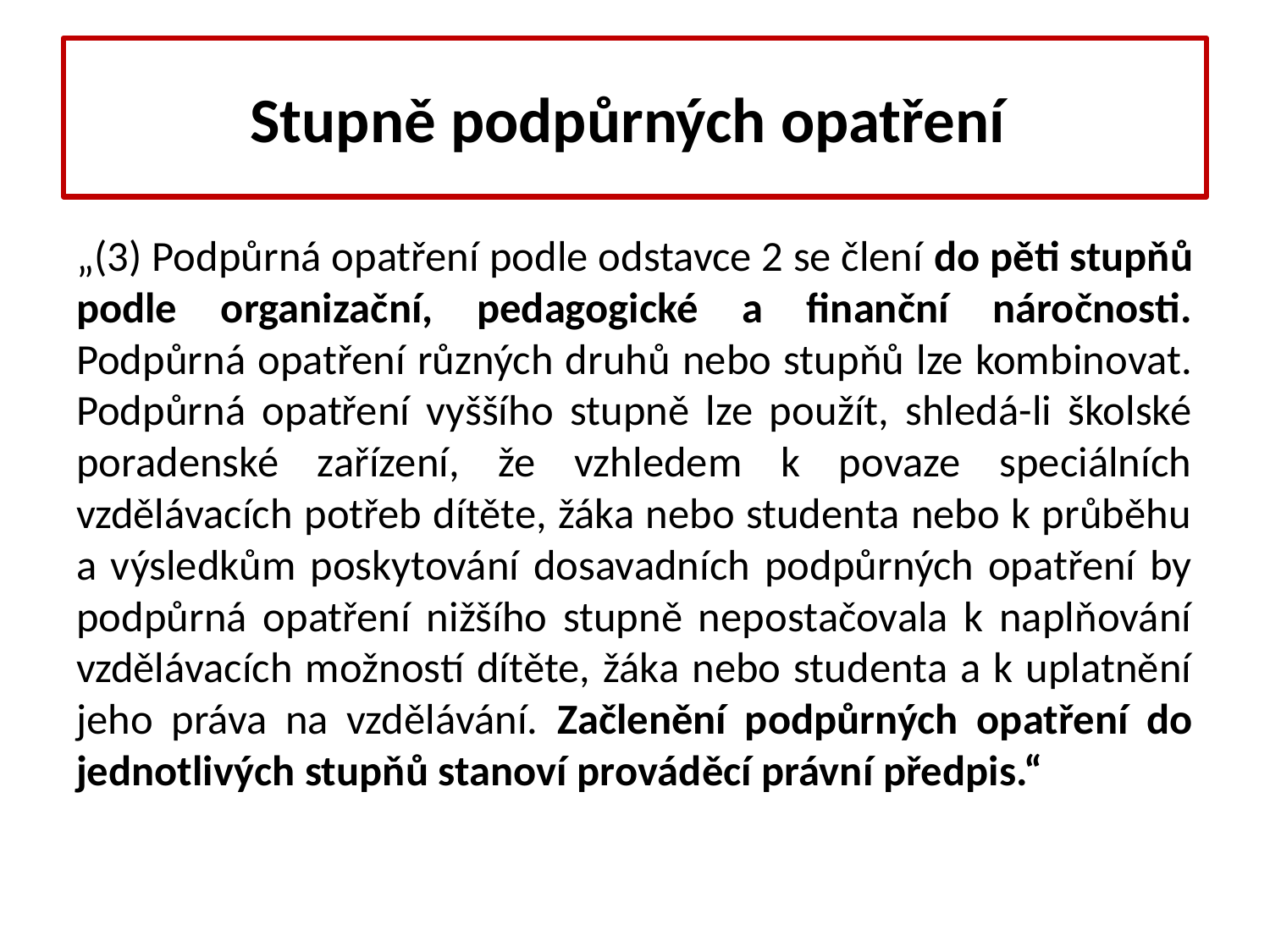

# Stupně podpůrných opatření
„(3) Podpůrná opatření podle odstavce 2 se člení do pěti stupňů podle organizační, pedagogické a finanční náročnosti. Podpůrná opatření různých druhů nebo stupňů lze kombinovat. Podpůrná opatření vyššího stupně lze použít, shledá-li školské poradenské zařízení, že vzhledem k povaze speciálních vzdělávacích potřeb dítěte, žáka nebo studenta nebo k průběhu a výsledkům poskytování dosavadních podpůrných opatření by podpůrná opatření nižšího stupně nepostačovala k naplňování vzdělávacích možností dítěte, žáka nebo studenta a k uplatnění jeho práva na vzdělávání. Začlenění podpůrných opatření do jednotlivých stupňů stanoví prováděcí právní předpis.“